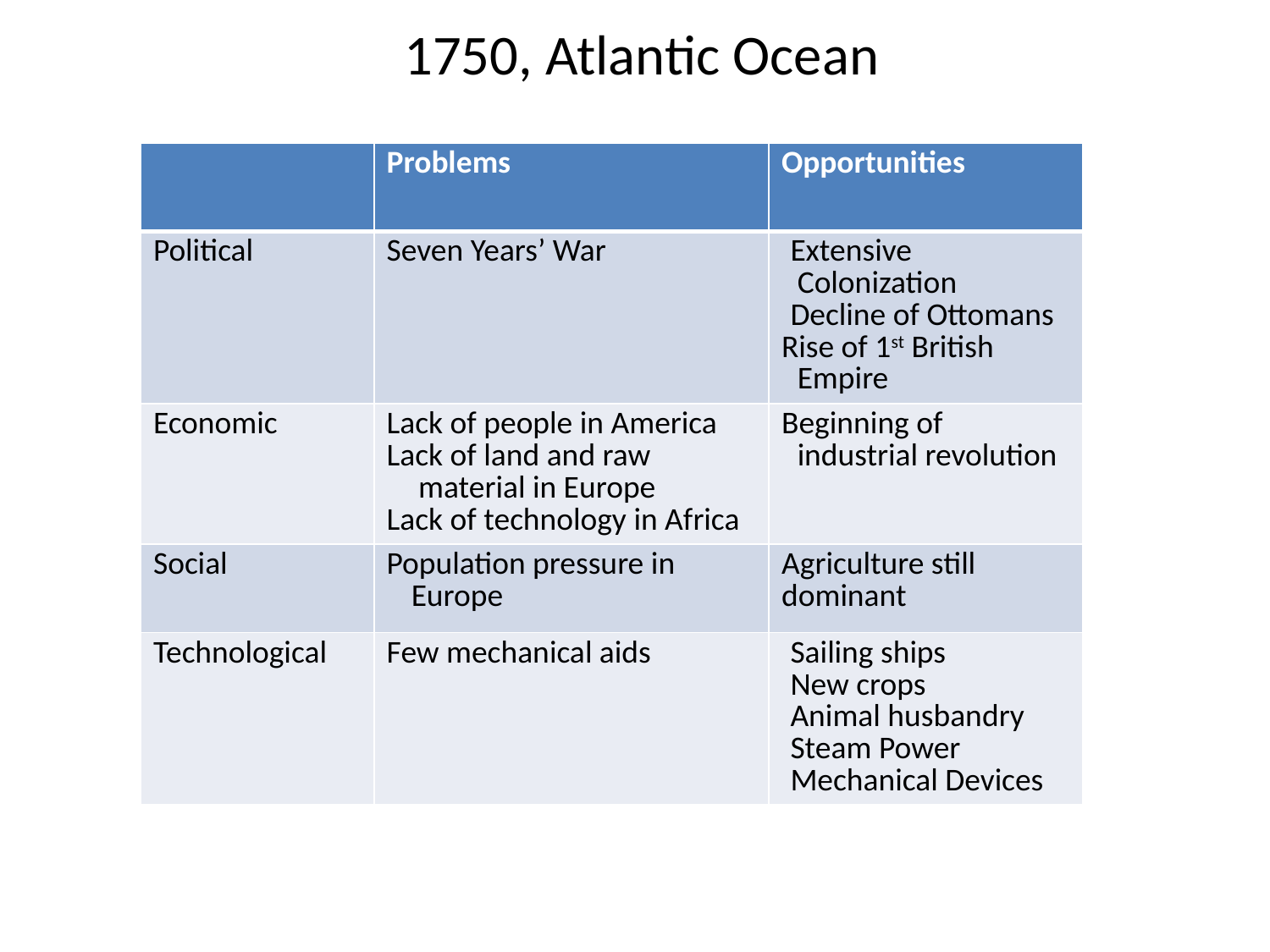

# 1750, Atlantic Ocean
|  | Problems | Opportunities |
| --- | --- | --- |
| Political | Seven Years’ War | Extensive Colonization Decline of Ottomans Rise of 1st British Empire |
| Economic | Lack of people in America Lack of land and raw material in Europe Lack of technology in Africa | Beginning of industrial revolution |
| Social | Population pressure in Europe | Agriculture still dominant |
| Technological | Few mechanical aids | Sailing ships New crops Animal husbandry Steam Power Mechanical Devices |